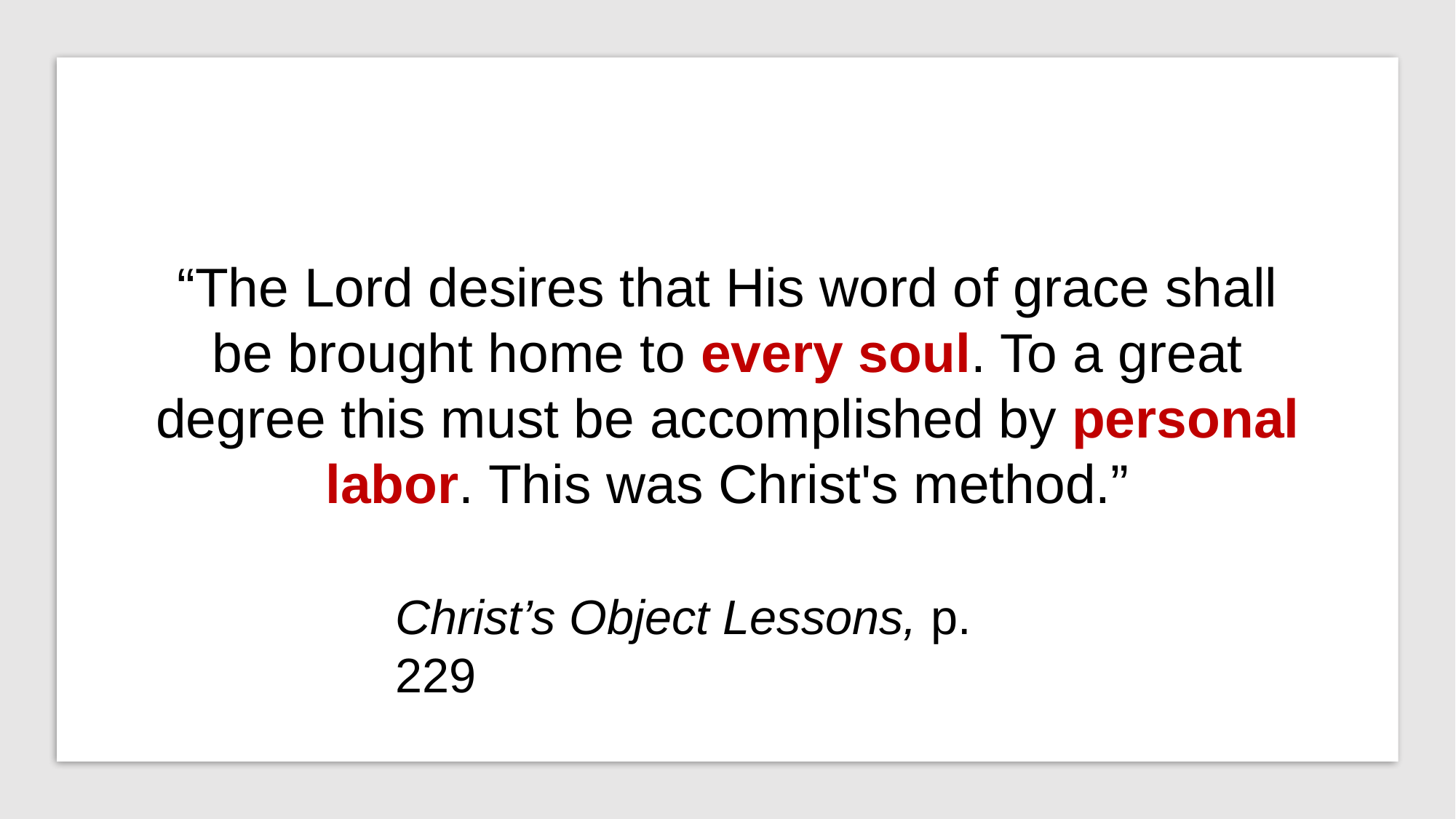

“The Lord desires that His word of grace shall be brought home to every soul. To a great degree this must be accomplished by personal labor. This was Christ's method.”
Christ’s Object Lessons, p. 229